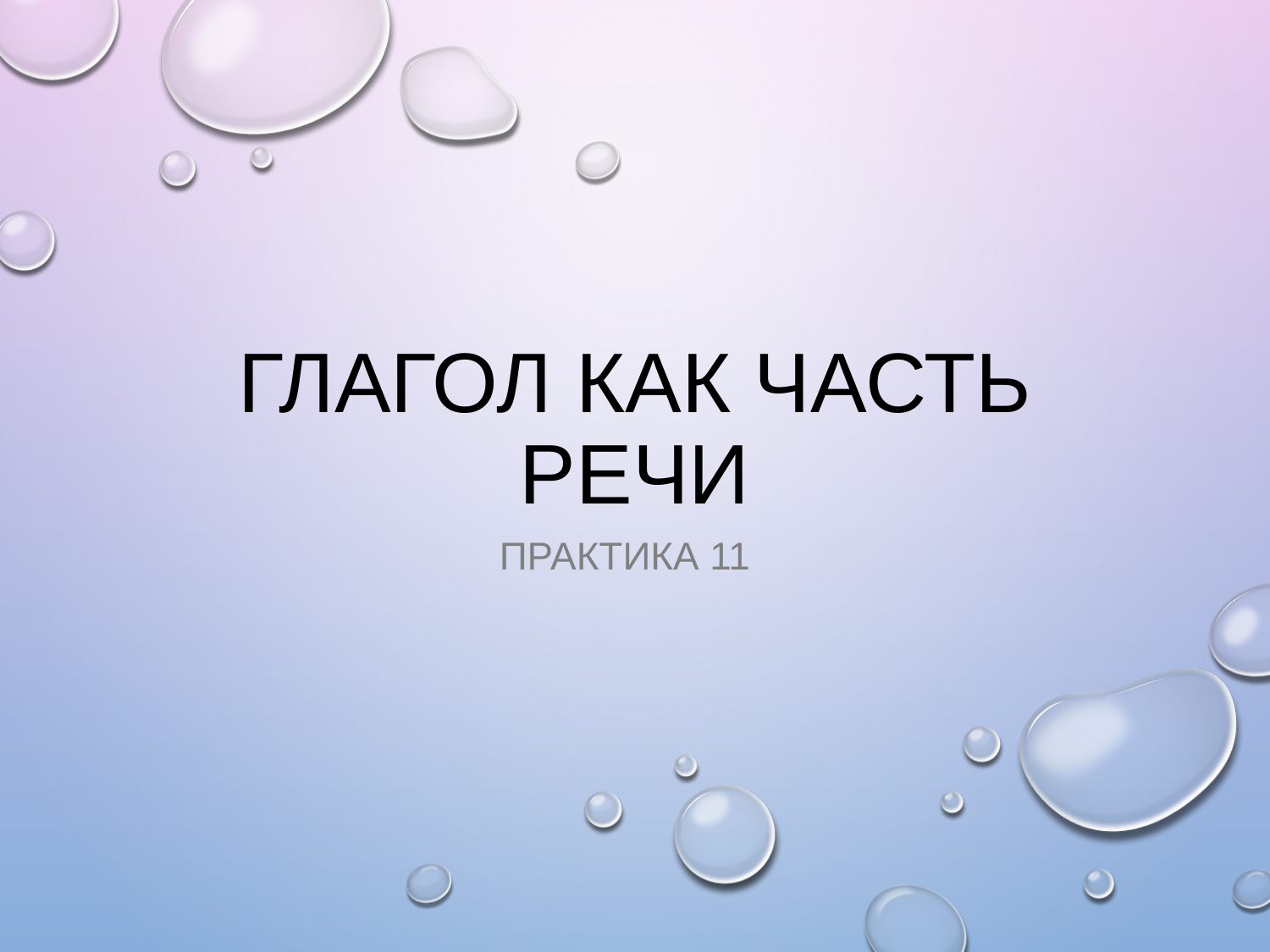

# Глагол как часть речи
Практика 11